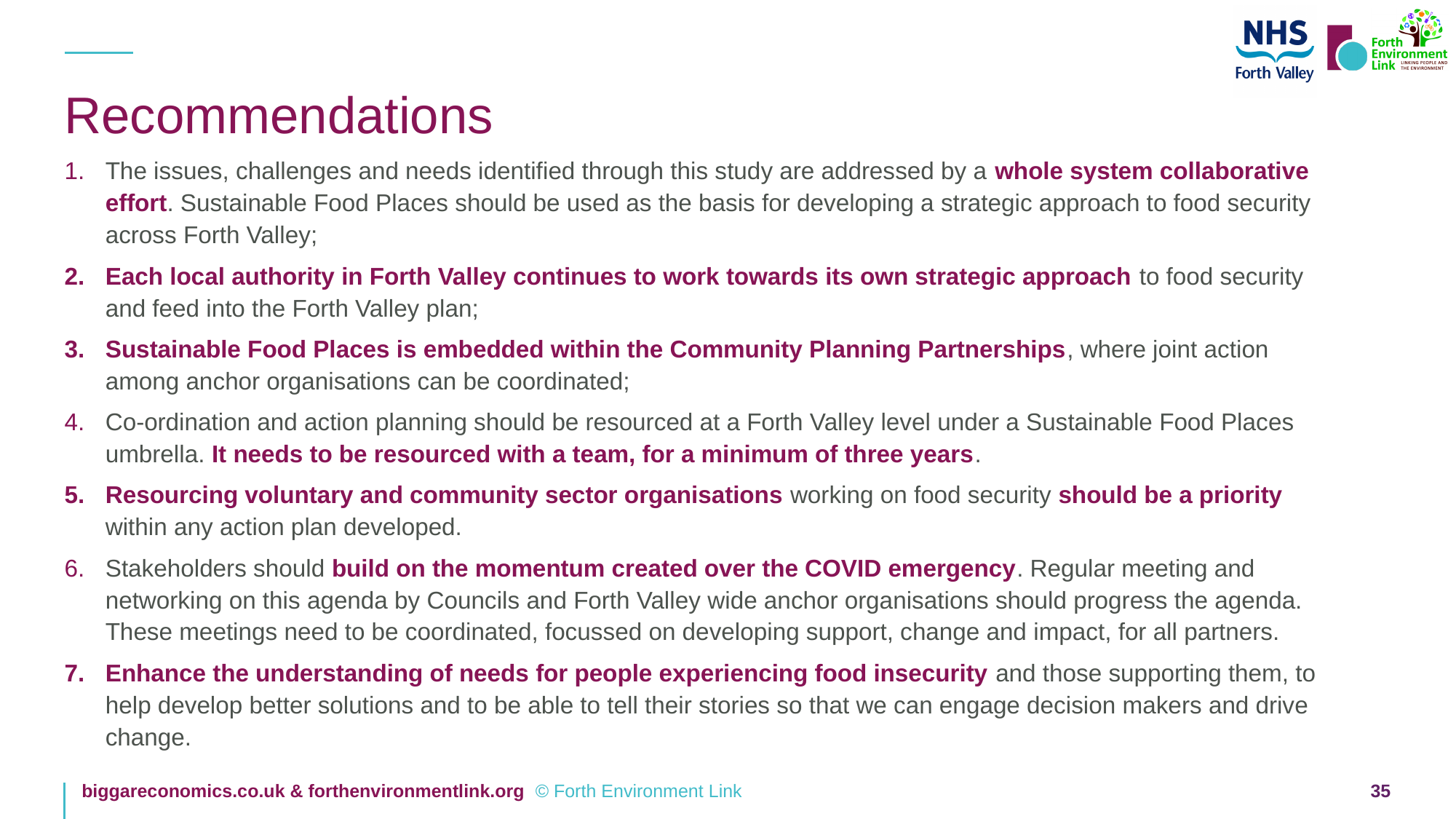

# Recommendations
The issues, challenges and needs identified through this study are addressed by a whole system collaborative effort. Sustainable Food Places should be used as the basis for developing a strategic approach to food security across Forth Valley;
Each local authority in Forth Valley continues to work towards its own strategic approach to food security and feed into the Forth Valley plan;
Sustainable Food Places is embedded within the Community Planning Partnerships, where joint action among anchor organisations can be coordinated;
Co-ordination and action planning should be resourced at a Forth Valley level under a Sustainable Food Places umbrella. It needs to be resourced with a team, for a minimum of three years.
Resourcing voluntary and community sector organisations working on food security should be a priority within any action plan developed.
Stakeholders should build on the momentum created over the COVID emergency. Regular meeting and networking on this agenda by Councils and Forth Valley wide anchor organisations should progress the agenda. These meetings need to be coordinated, focussed on developing support, change and impact, for all partners.
Enhance the understanding of needs for people experiencing food insecurity and those supporting them, to help develop better solutions and to be able to tell their stories so that we can engage decision makers and drive change.

35